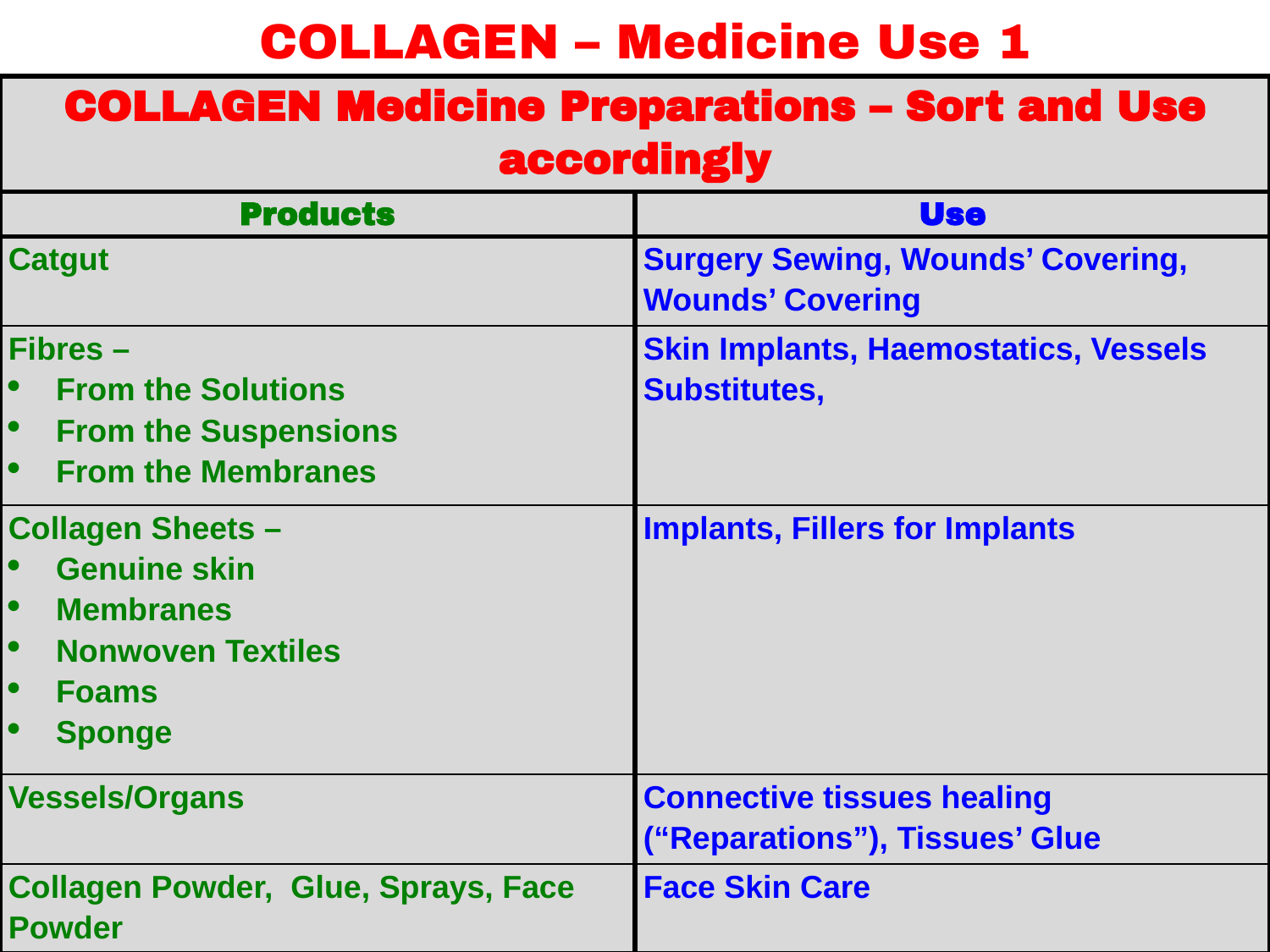

# COLLAGEN – Medicine Use 1
| COLLAGEN Medicine Preparations – Sort and Use accordingly |  |
| --- | --- |
| Products | Use |
| Catgut | Surgery Sewing, Wounds’ Covering, Wounds’ Covering |
| Fibres – From the Solutions From the Suspensions From the Membranes | Skin Implants, Haemostatics, Vessels Substitutes, |
| Collagen Sheets – Genuine skin Membranes Nonwoven Textiles Foams Sponge | Implants, Fillers for Implants |
| Vessels/Organs | Connective tissues healing (“Reparations”), Tissues’ Glue |
| Collagen Powder, Glue, Sprays, Face Powder | Face Skin Care |

January 9/2018
51
NATURAL POLYMERS MU SCI 9 2018